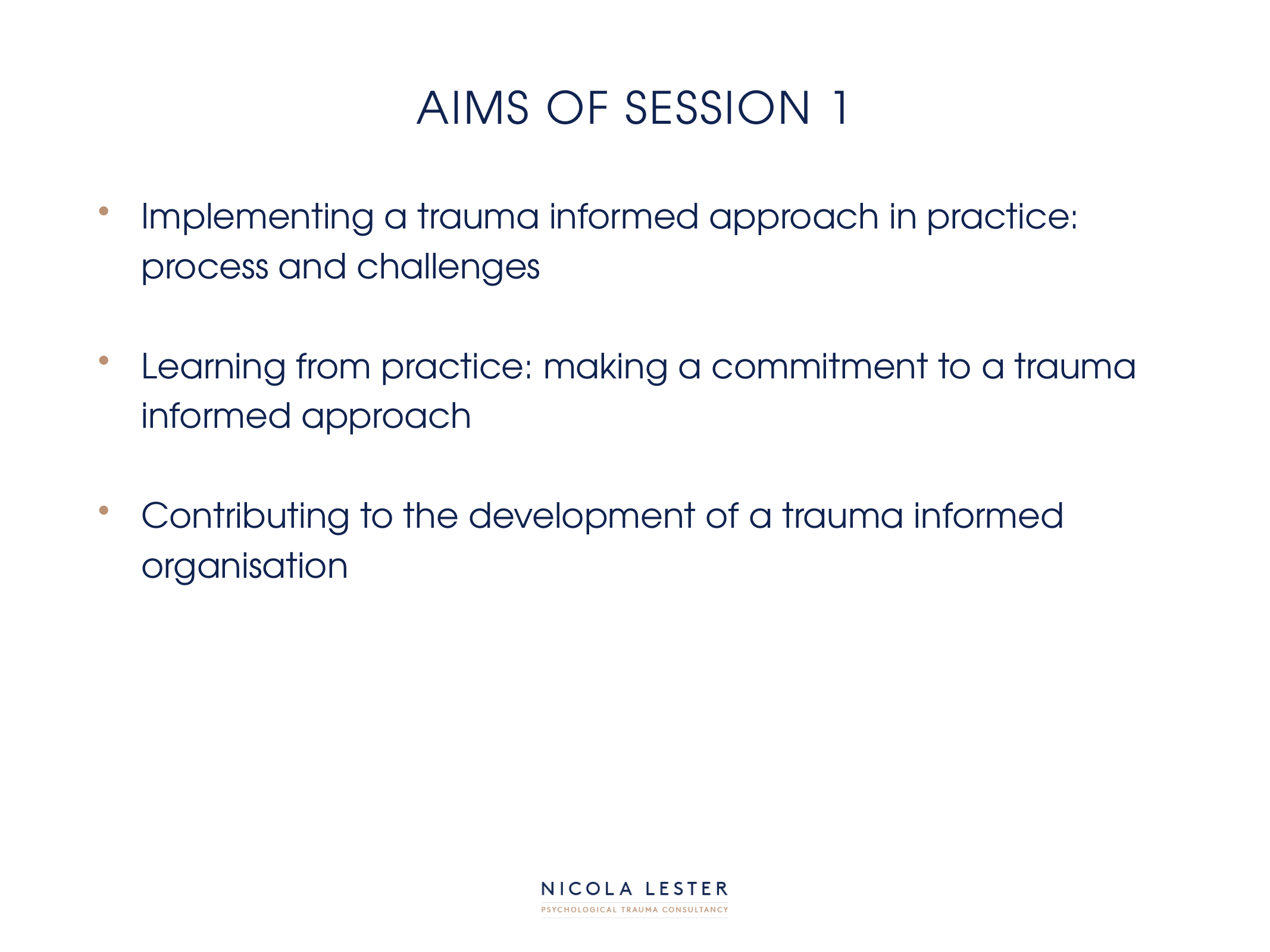

# Aims of session 1
Implementing a trauma informed approach in practice: process and challenges

Learning from practice: making a commitment to a trauma informed approach

Contributing to the development of a trauma informed organisation